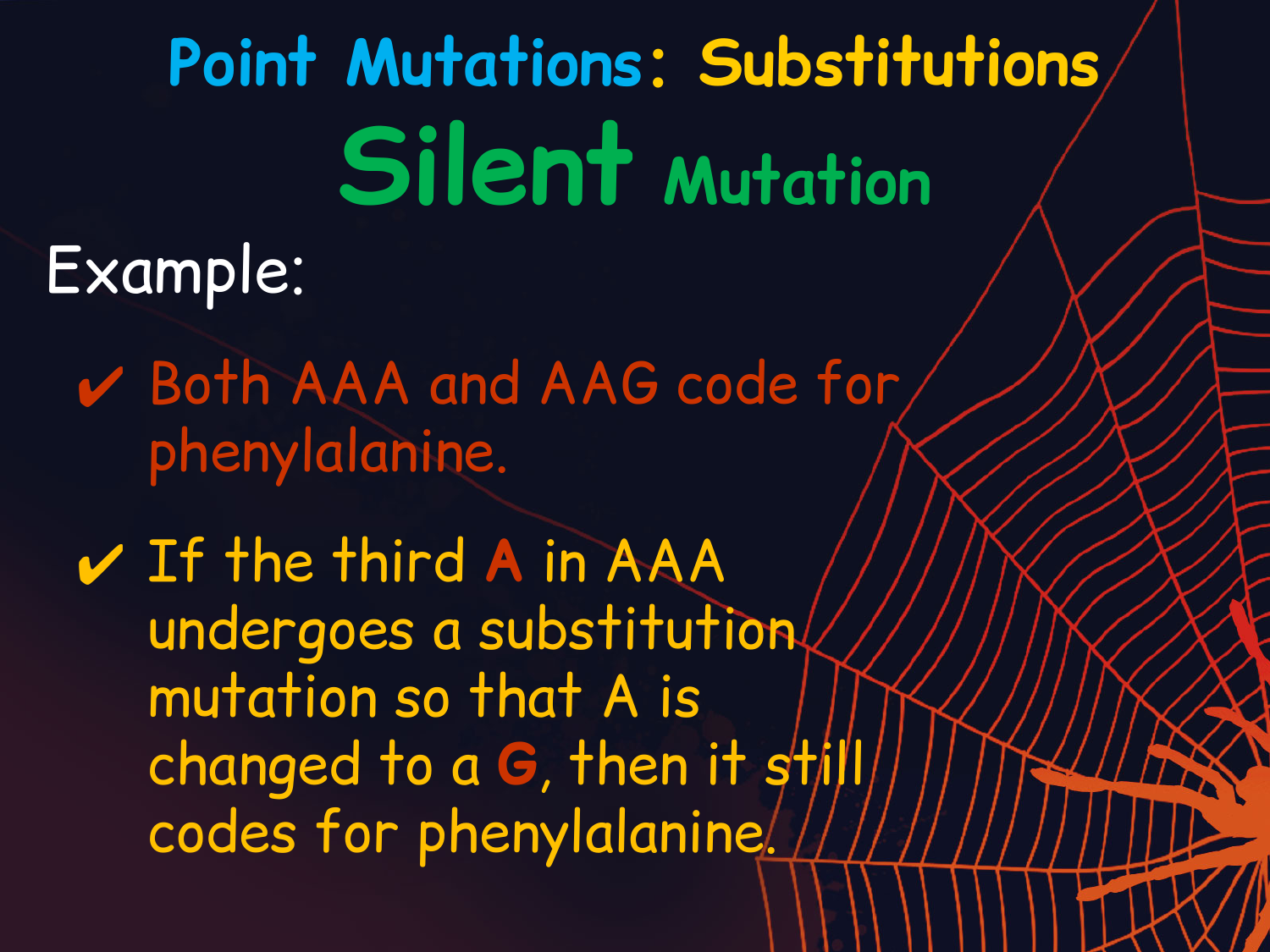

# Point Mutations: Substitutions Silent Mutation
Example:
Both AAA and AAG code for phenylalanine.
If the third A in AAA undergoes a substitution mutation so that A is changed to a G, then it still codes for phenylalanine.